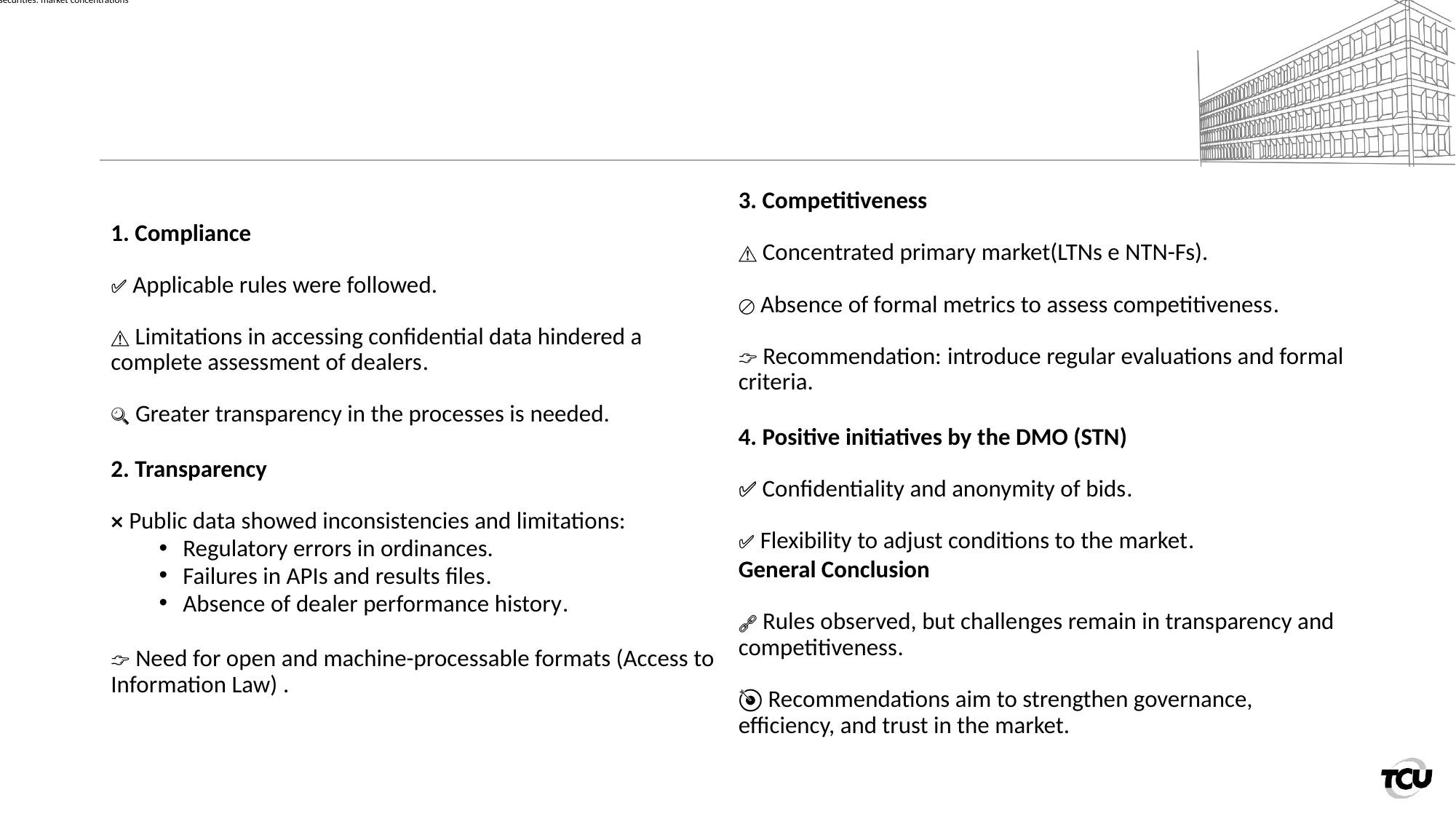

# Primary auctions of government securities: market concentrations

1. Compliance
✅ Applicable rules were followed.
⚠️ Limitations in accessing confidential data hindered a complete assessment of dealers.
🔍 Greater transparency in the processes is needed.
2. Transparency
❌ Public data showed inconsistencies and limitations:
Regulatory errors in ordinances.
Failures in APIs and results files.
Absence of dealer performance history.
👉 Need for open and machine-processable formats (Access to Information Law) .

3. Competitiveness
⚠️ Concentrated primary market(LTNs e NTN-Fs).
🚫 Absence of formal metrics to assess competitiveness.
👉 Recommendation: introduce regular evaluations and formal criteria.
4. Positive initiatives by the DMO (STN)
✅ Confidentiality and anonymity of bids.
✅ Flexibility to adjust conditions to the market.
General Conclusion
🔗 Rules observed, but challenges remain in transparency and competitiveness.
🎯 Recommendations aim to strengthen governance, efficiency, and trust in the market.